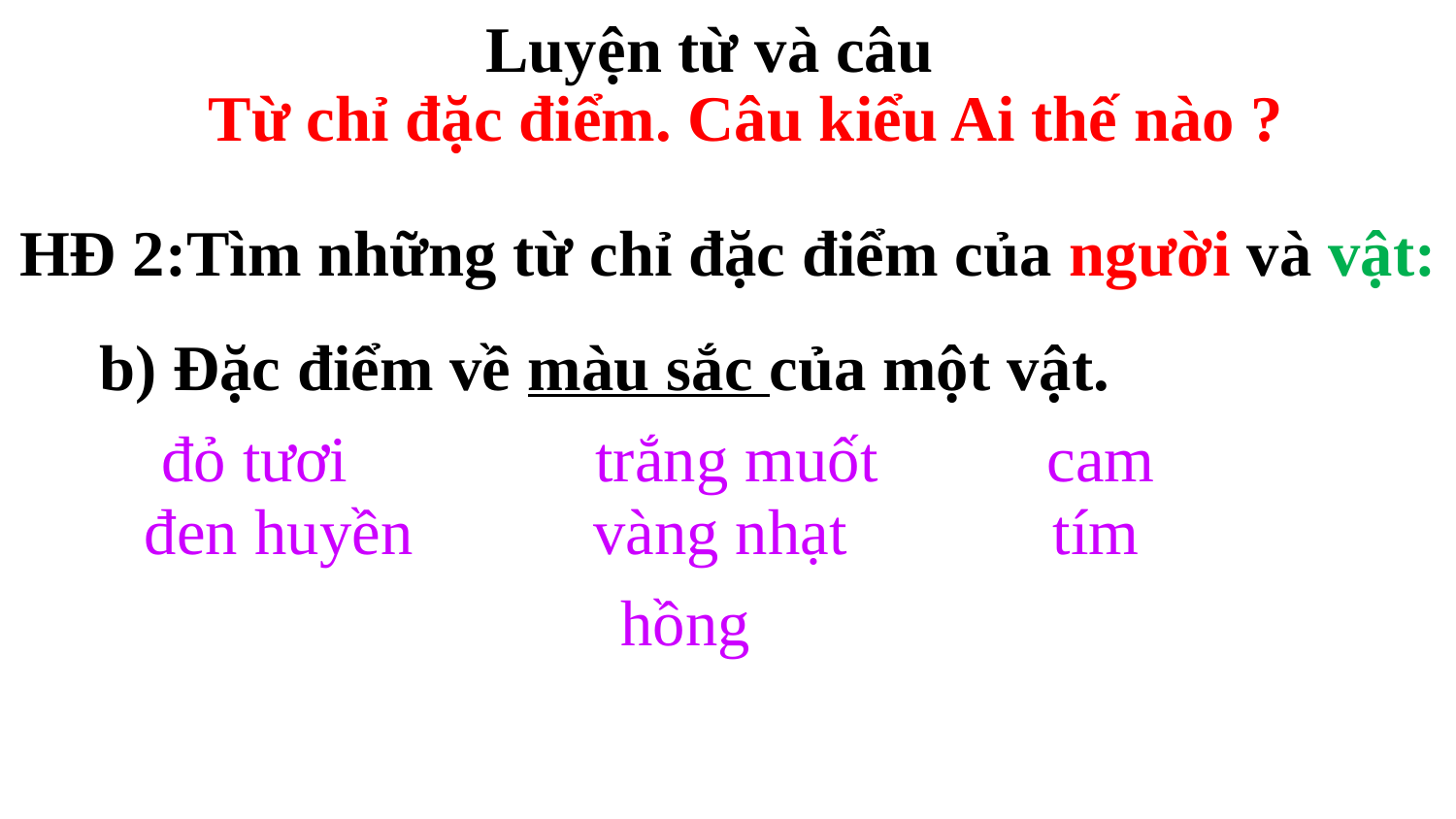

Luyện từ và câu
Từ chỉ đặc điểm. Câu kiểu Ai thế nào ?
HĐ 2:Tìm những từ chỉ đặc điểm của người và vật:
b) Đặc điểm về màu sắc của một vật.
đỏ tươi
trắng muốt
cam
đen huyền
vàng nhạt
tím

hồng